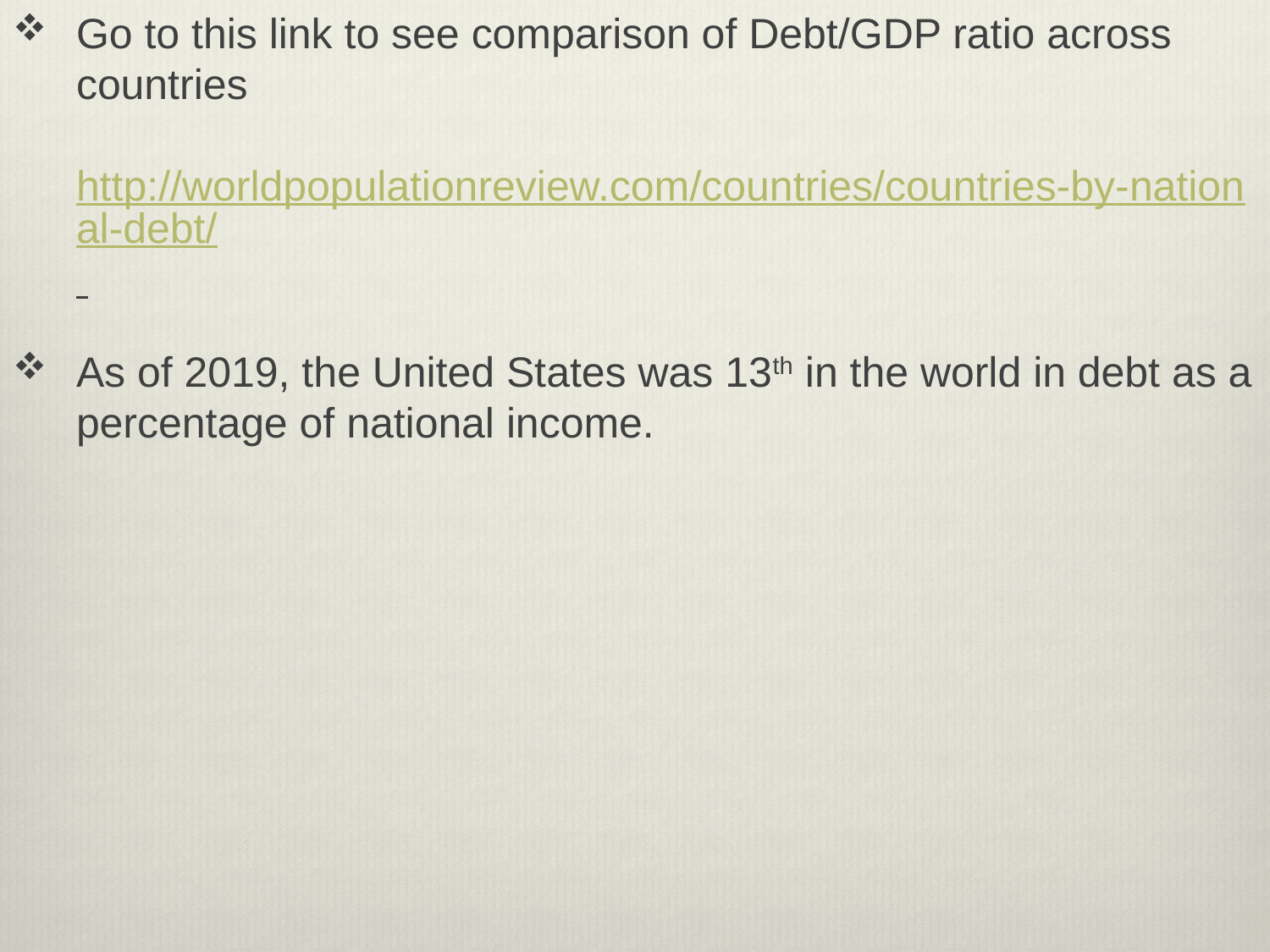

Go to this link to see comparison of Debt/GDP ratio across countries
http://worldpopulationreview.com/countries/countries-by-national-debt/
As of 2019, the United States was 13th in the world in debt as a percentage of national income.